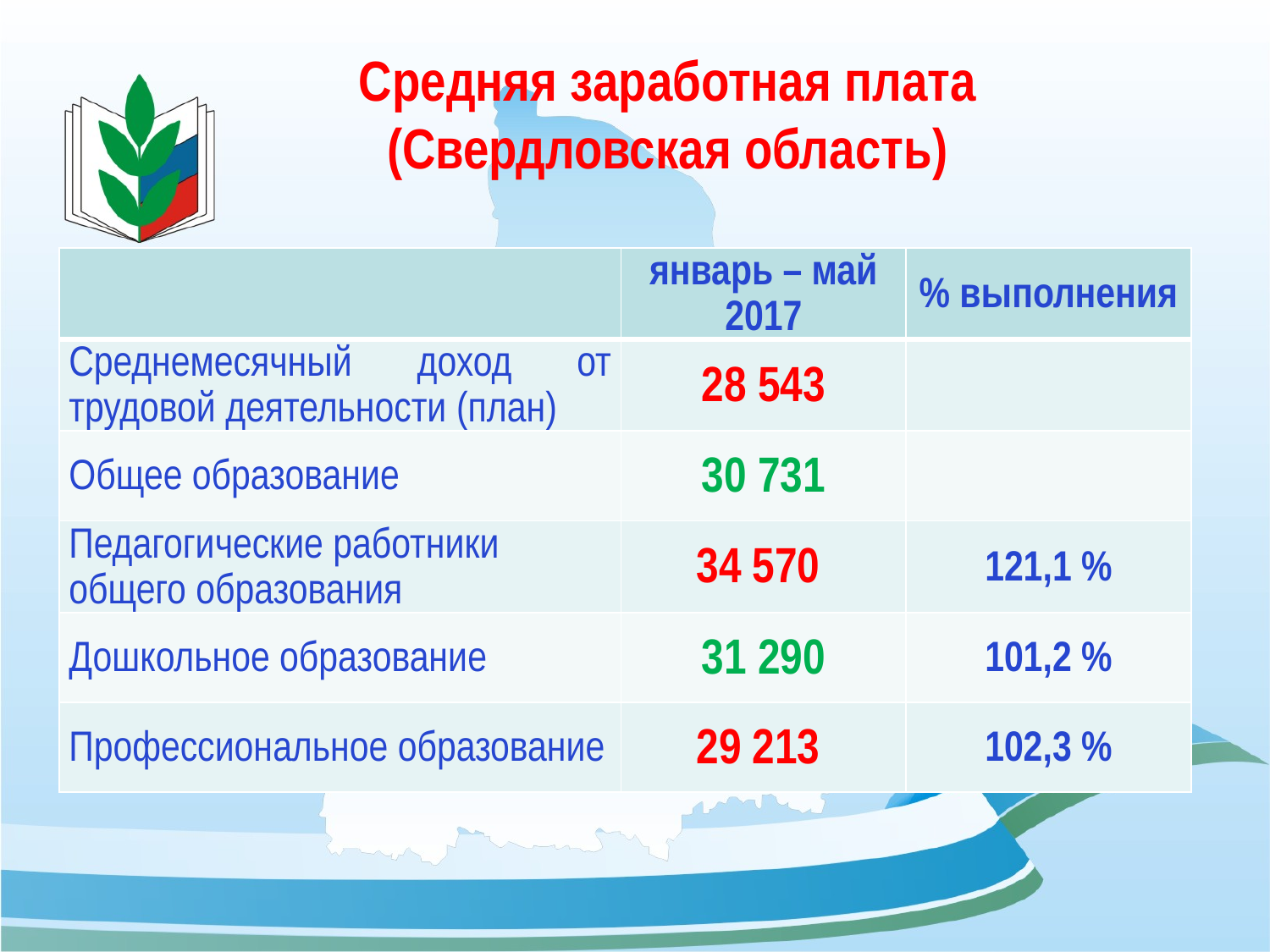

# Средняя заработная плата (Свердловская область)
|  | январь – май 2017 | % выполнения |
| --- | --- | --- |
| Среднемесячный доход от трудовой деятельности (план) | 28 543 |  |
| Общее образование | 30 731 |  |
| Педагогические работники общего образования | 34 570 | 121,1 % |
| Дошкольное образование | 31 290 | 101,2 % |
| Профессиональное образование | 29 213 | 102,3 % |